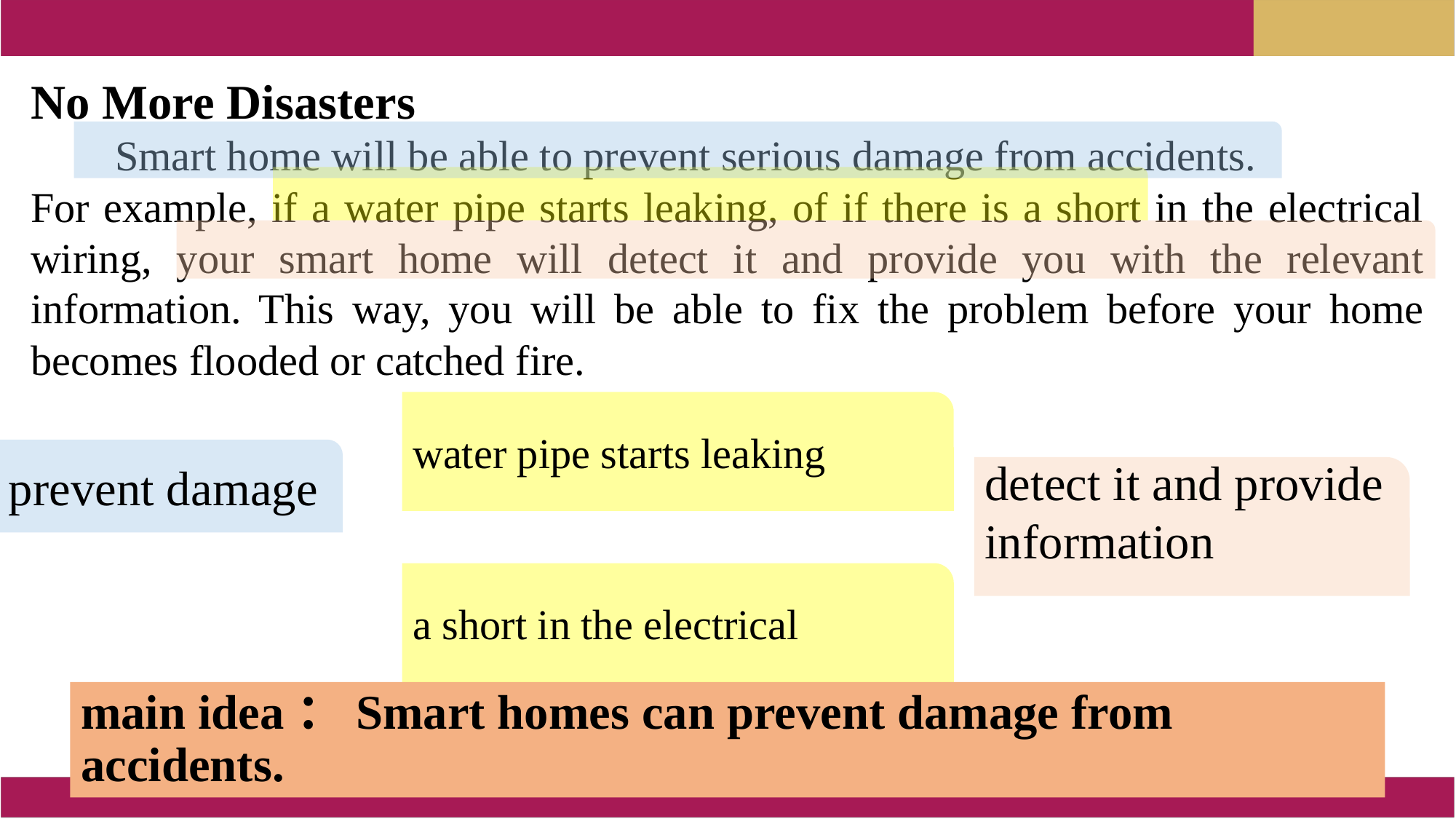

No More Disasters
        Smart home will be able to prevent serious damage from accidents.
For example, if a water pipe starts leaking, of if there is a short in the electrical wiring, your smart home will detect it and provide you with the relevant information. This way, you will be able to fix the problem before your home becomes flooded or catched fire.

water pipe starts leaking
prevent damage
detect it and provide information

a short in the electrical
main idea：Smart homes can prevent damage from accidents.